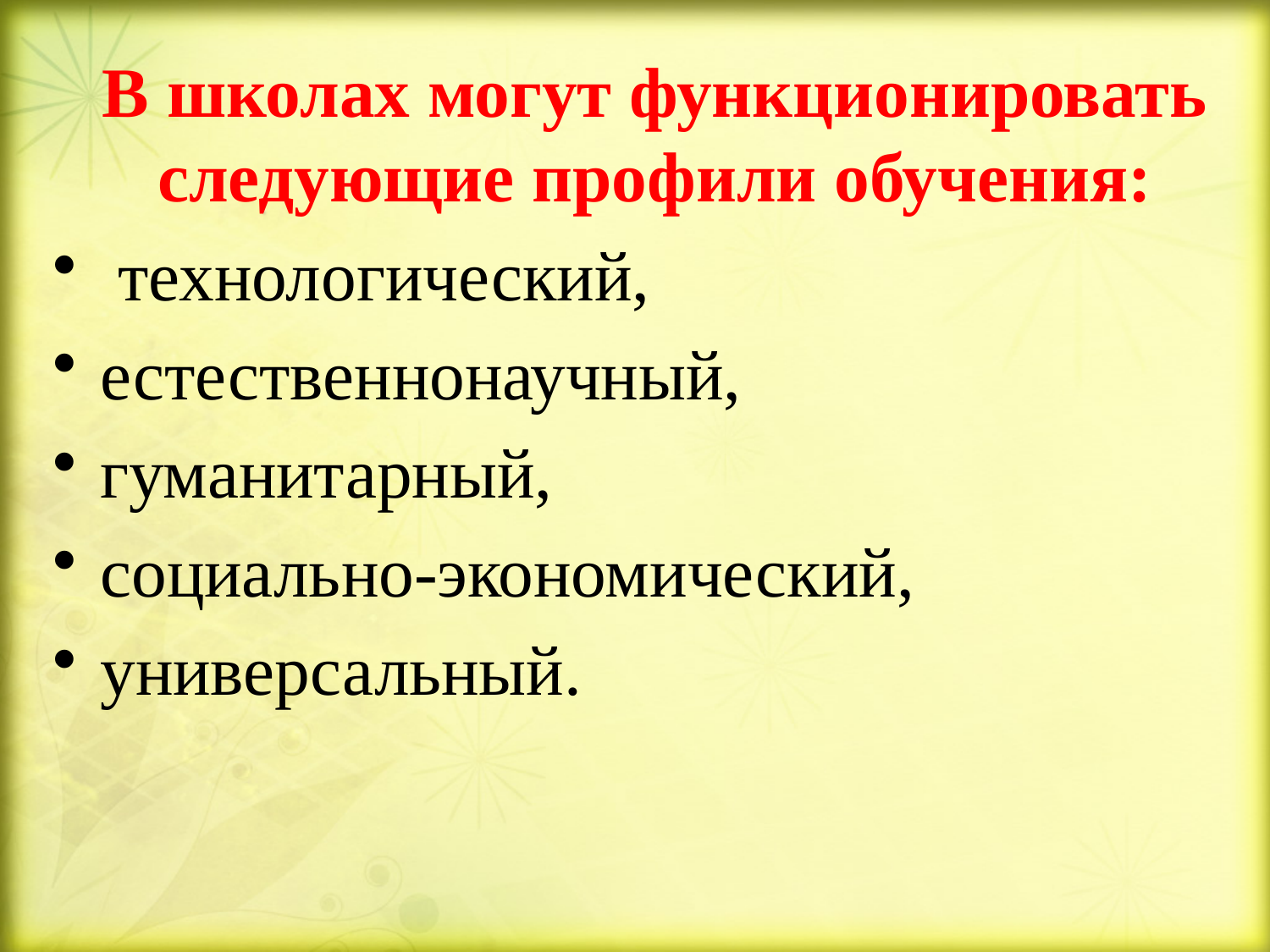

В школах могут функционировать следующие профили обучения:
 технологический,
естественнонаучный,
гуманитарный,
социально-экономический,
универсальный.